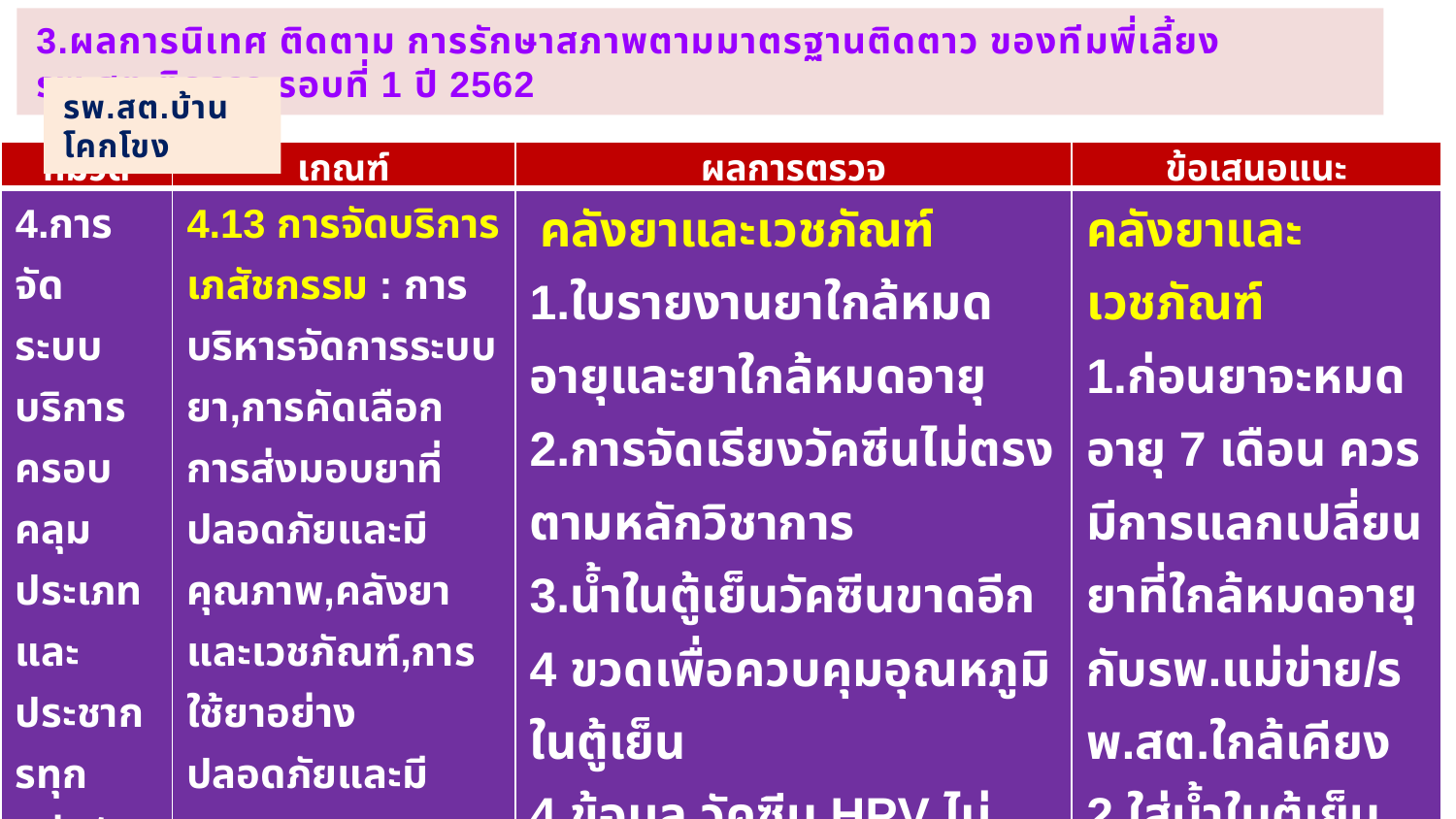

3.ผลการนิเทศ ติดตาม การรักษาสภาพตามมาตรฐานติดตาว ของทีมพี่เลี้ยงรพ.สต.ติดดาว รอบที่ 1 ปี 2562
รพ.สต.บ้านโคกโขง
| หมวด | เกณฑ์ | ผลการตรวจ | ข้อเสนอแนะ |
| --- | --- | --- | --- |
| 4.การจัด ระบบบริการครอบ คลุมประเภทและประชากรทุกกลุ่มวัย | 4.13 การจัดบริการเภสัชกรรม : การบริหารจัดการระบบยา,การคัดเลือก การส่งมอบยาที่ปลอดภัยและมีคุณภาพ,คลังยาและเวชภัณฑ์,การใช้ยาอย่างปลอดภัยและมีความสมเหตุผล(RDU) | คลังยาและเวชภัณฑ์ 1.ใบรายงานยาใกล้หมดอายุและยาใกล้หมดอายุ 2.การจัดเรียงวัคซีนไม่ตรงตามหลักวิชาการ 3.น้ำในตู้เย็นวัคซีนขาดอีก 4 ขวดเพื่อควบคุมอุณหภูมิในตู้เย็น 4.ข้อมูล วัคซีน HPV ไม่เป็นปัจจุบัน | คลังยาและเวชภัณฑ์ 1.ก่อนยาจะหมดอายุ 7 เดือน ควรมีการแลกเปลี่ยนยาที่ใกล้หมดอายุกับรพ.แม่ข่าย/รพ.สต.ใกล้เคียง 2.ใส่น้ำในตู้เย็นวัคซีนเพิ่มอีก 4 ขวดเพื่อควบคุมอุณหภูมิในตู้เย็น |